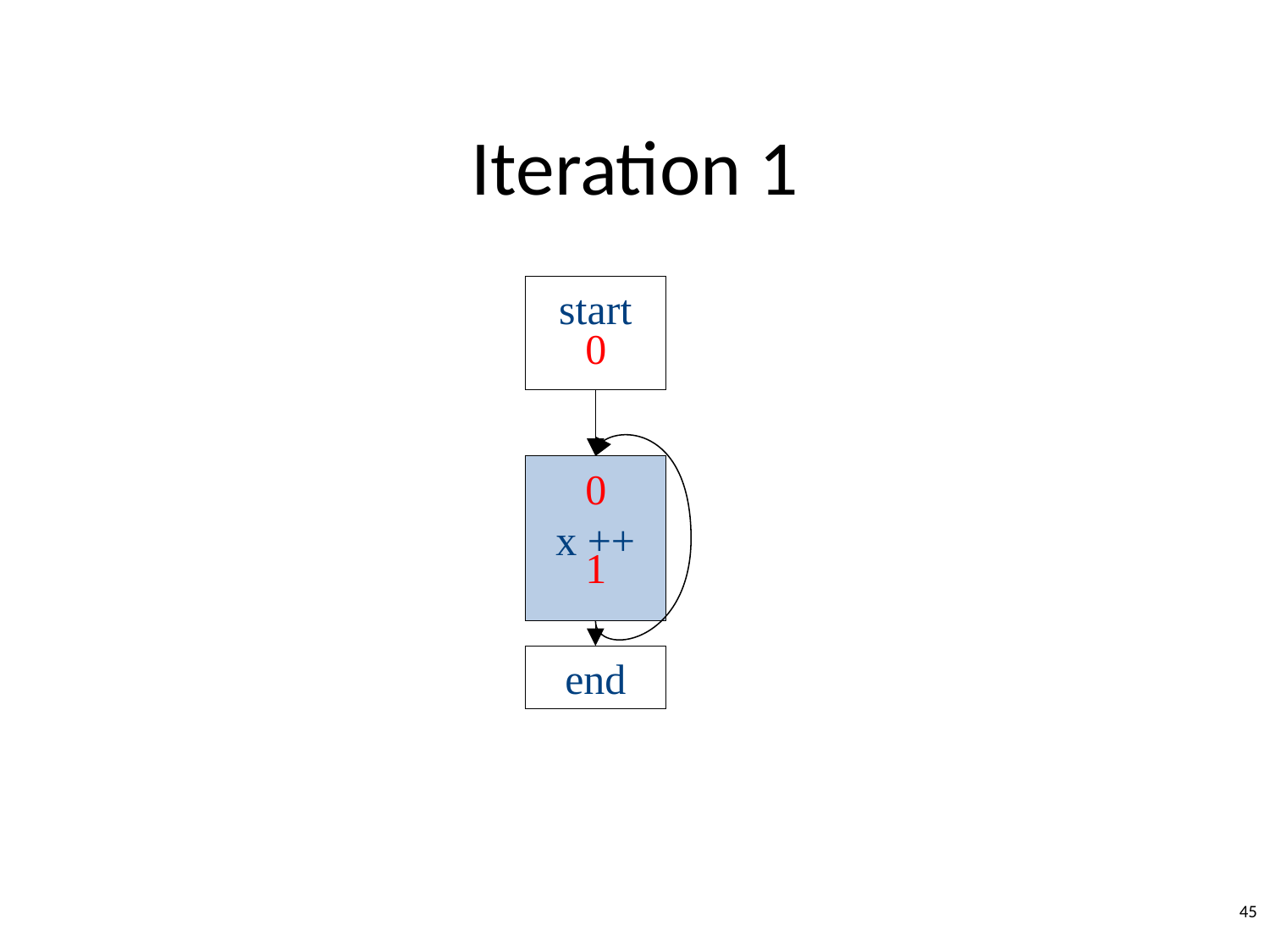

# Iteration 1
start
0
x ++
0
1
end
45